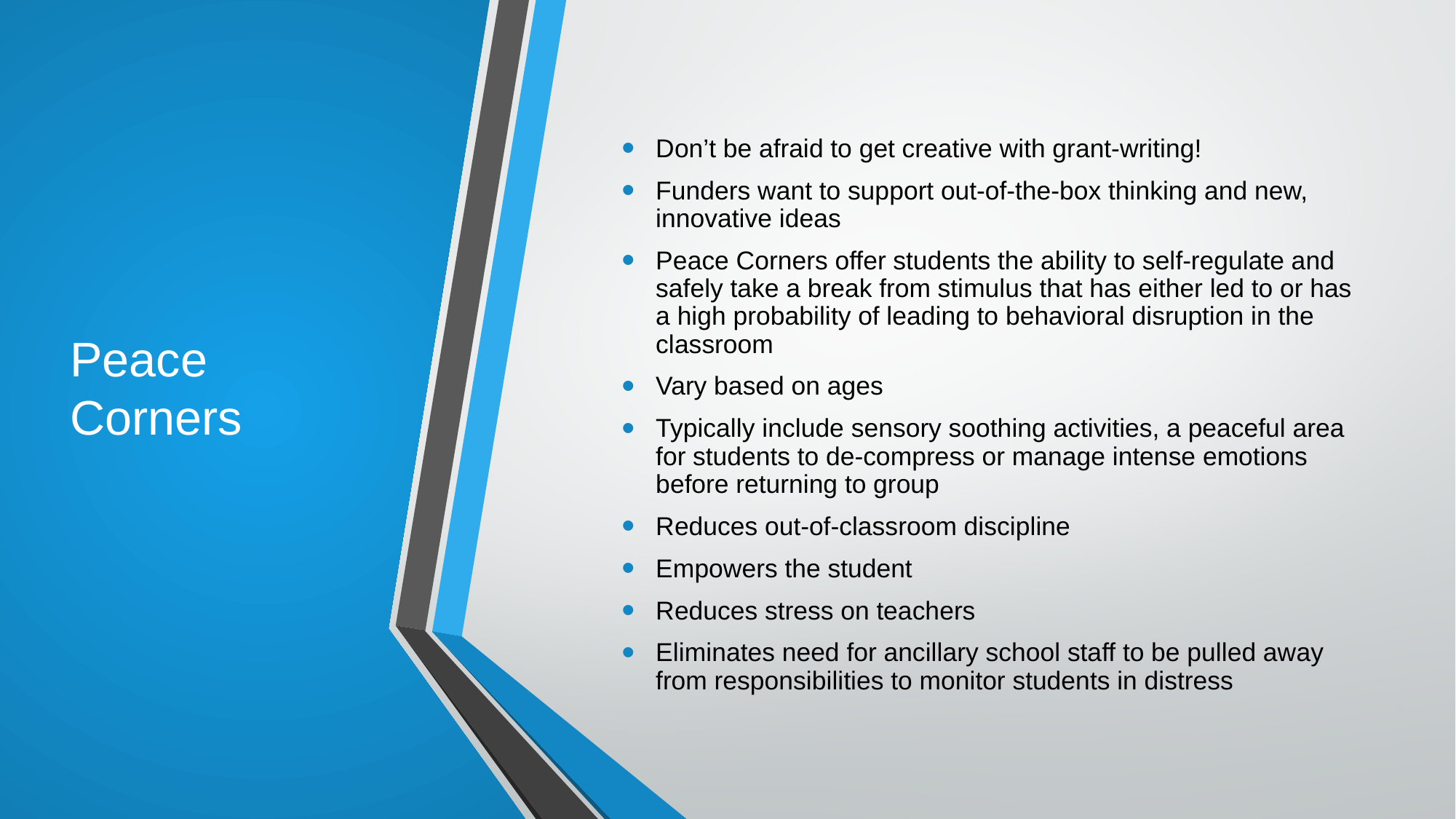

# Peace Corners
Don’t be afraid to get creative with grant-writing!
Funders want to support out-of-the-box thinking and new, innovative ideas
Peace Corners offer students the ability to self-regulate and safely take a break from stimulus that has either led to or has a high probability of leading to behavioral disruption in the classroom
Vary based on ages
Typically include sensory soothing activities, a peaceful area for students to de-compress or manage intense emotions before returning to group
Reduces out-of-classroom discipline
Empowers the student
Reduces stress on teachers
Eliminates need for ancillary school staff to be pulled away from responsibilities to monitor students in distress